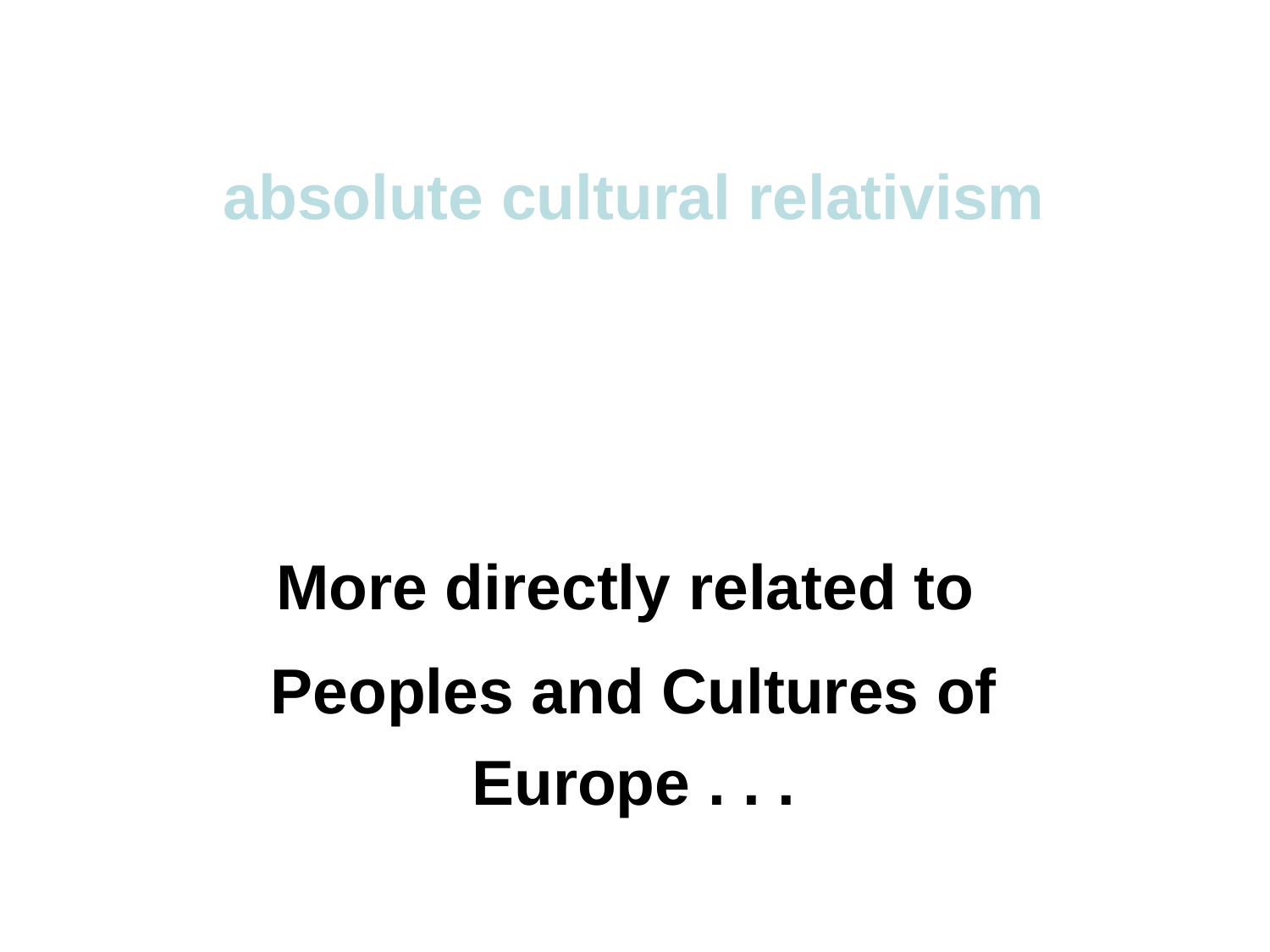

absolute cultural relativism
More directly related to
Peoples and Cultures of Europe . . .